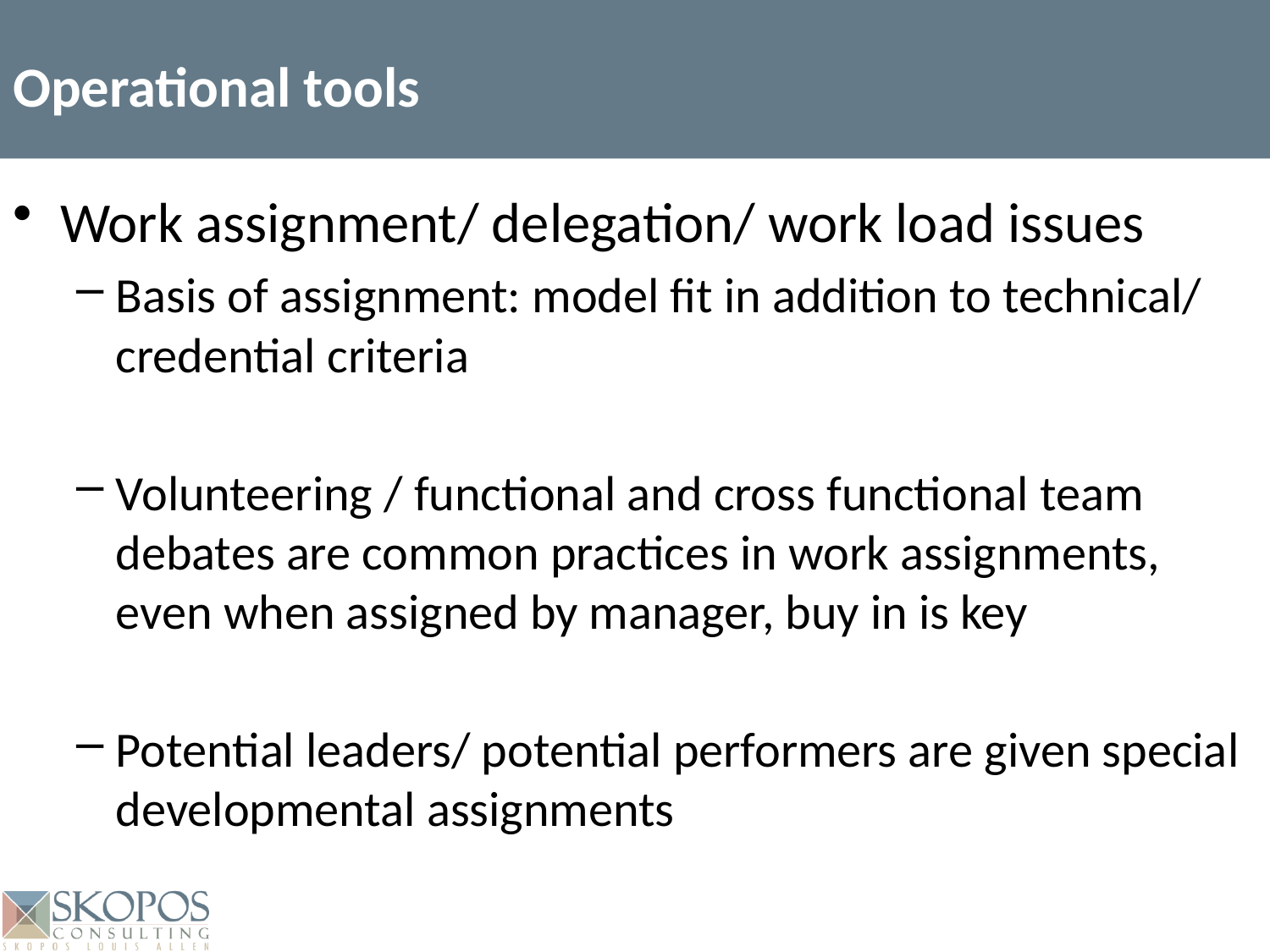

Operational tools
Work assignment/ delegation/ work load issues
Basis of assignment: model fit in addition to technical/ credential criteria

Volunteering / functional and cross functional team debates are common practices in work assignments, even when assigned by manager, buy in is key

Potential leaders/ potential performers are given special developmental assignments